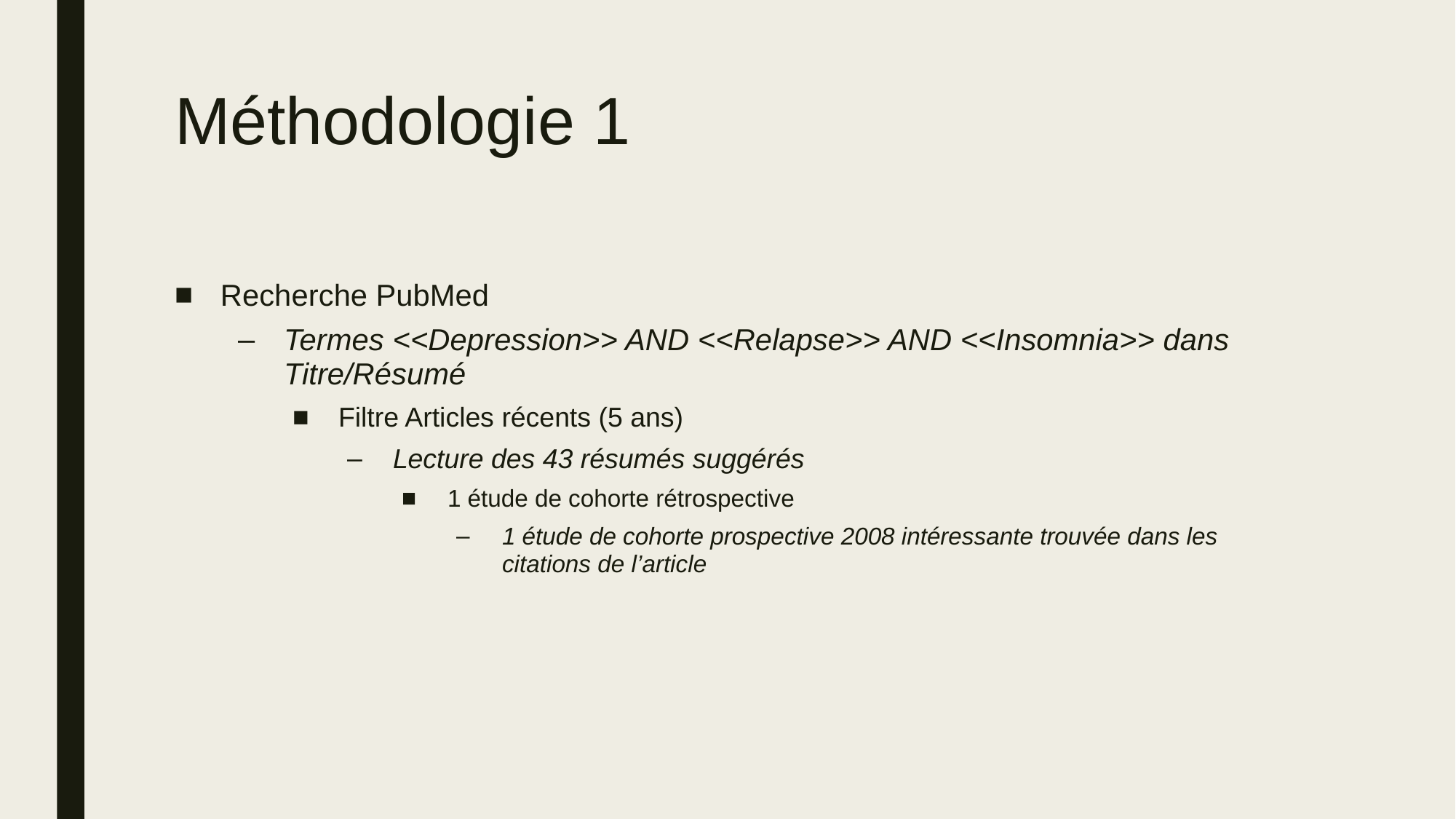

# Méthodologie 1
Recherche PubMed
Termes <<Depression>> AND <<Relapse>> AND <<Insomnia>> dans Titre/Résumé
Filtre Articles récents (5 ans)
Lecture des 43 résumés suggérés
1 étude de cohorte rétrospective
1 étude de cohorte prospective 2008 intéressante trouvée dans les citations de l’article